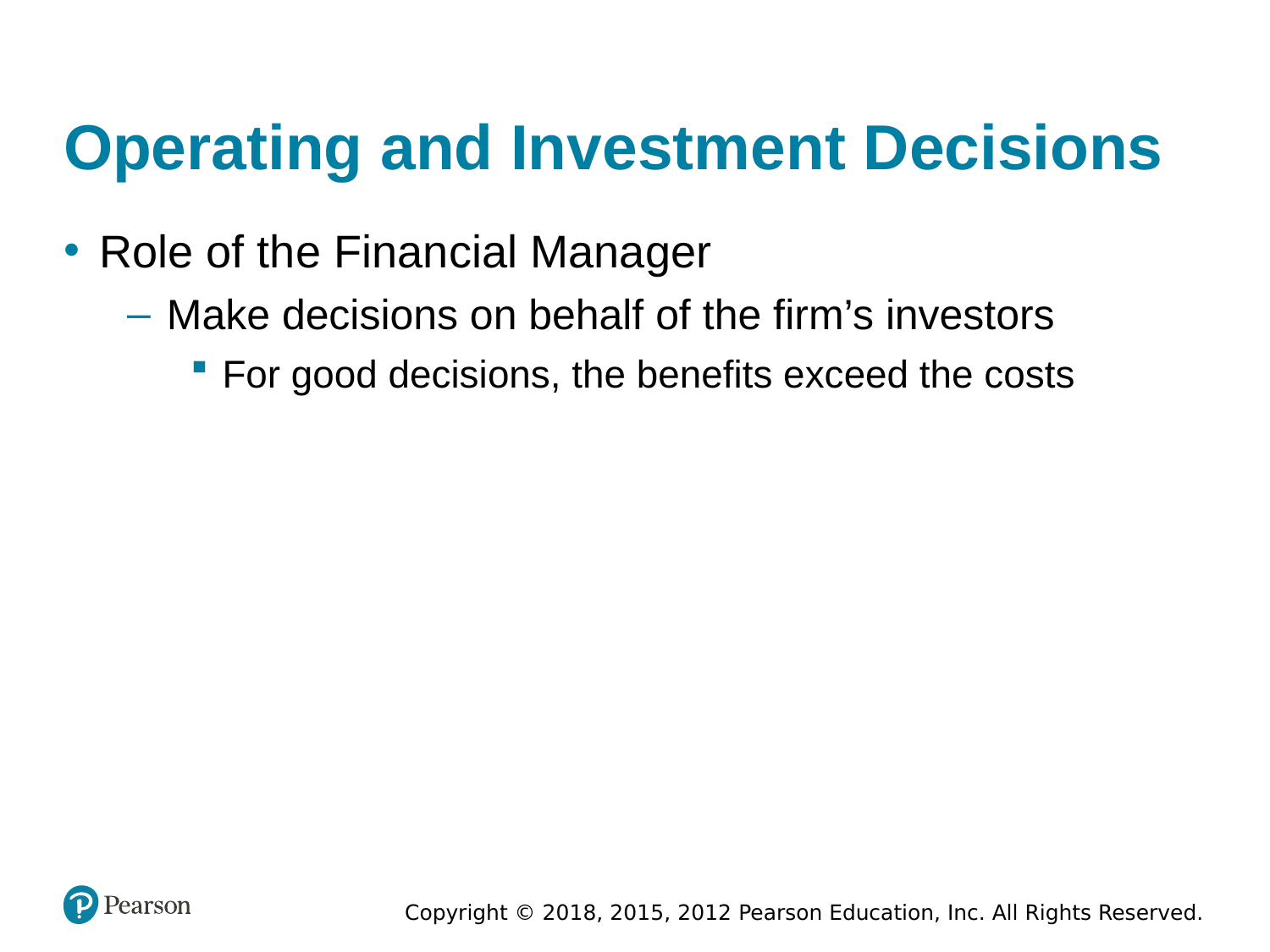

# Operating and Investment Decisions
Role of the Financial Manager
Make decisions on behalf of the firm’s investors
For good decisions, the benefits exceed the costs